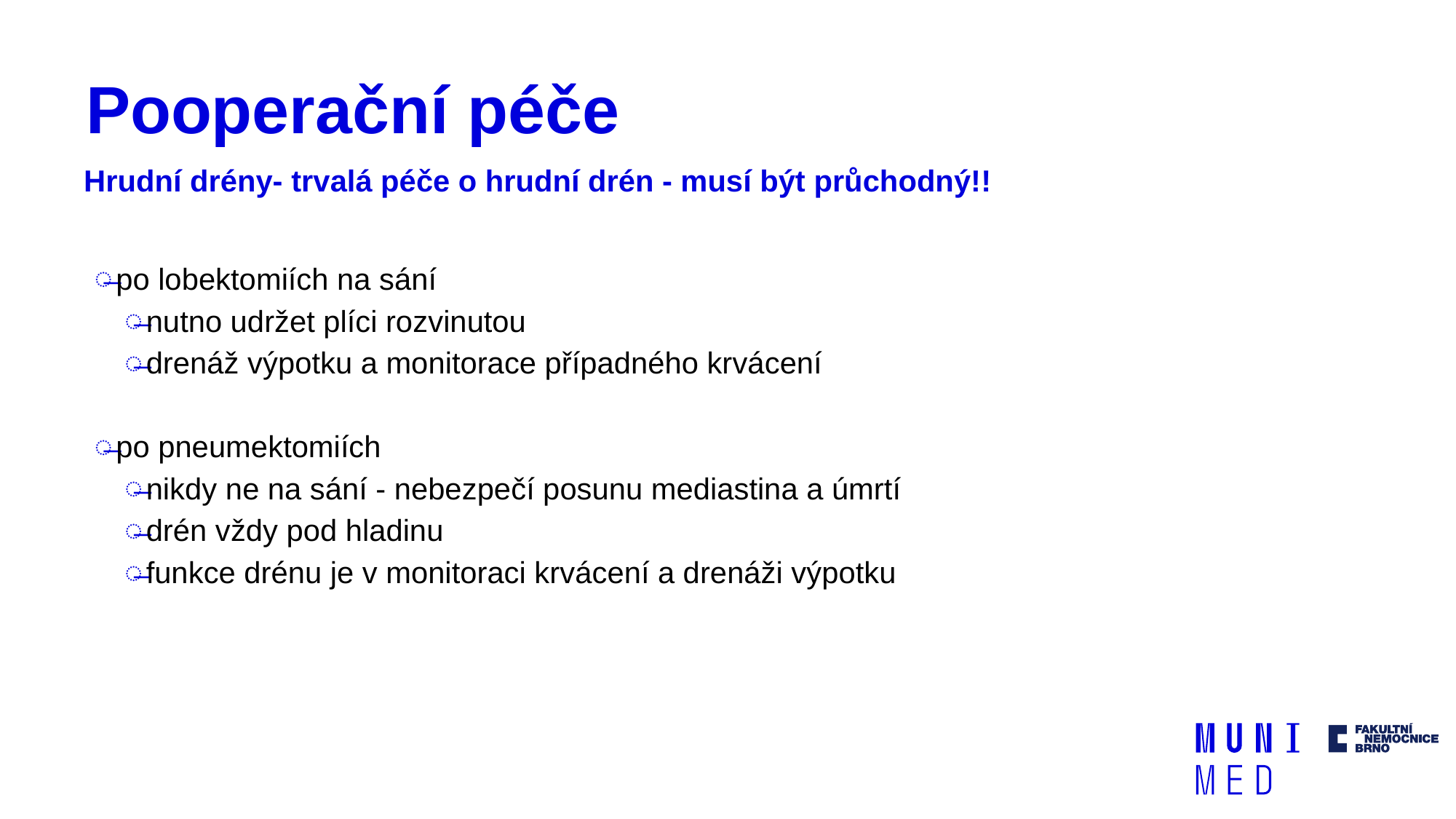

# Pooperační péče
Hrudní drény- trvalá péče o hrudní drén - musí být průchodný!!

po lobektomiích na sání
nutno udržet plíci rozvinutou
drenáž výpotku a monitorace případného krvácení

po pneumektomiích
nikdy ne na sání - nebezpečí posunu mediastina a úmrtí
drén vždy pod hladinu
funkce drénu je v monitoraci krvácení a drenáži výpotku